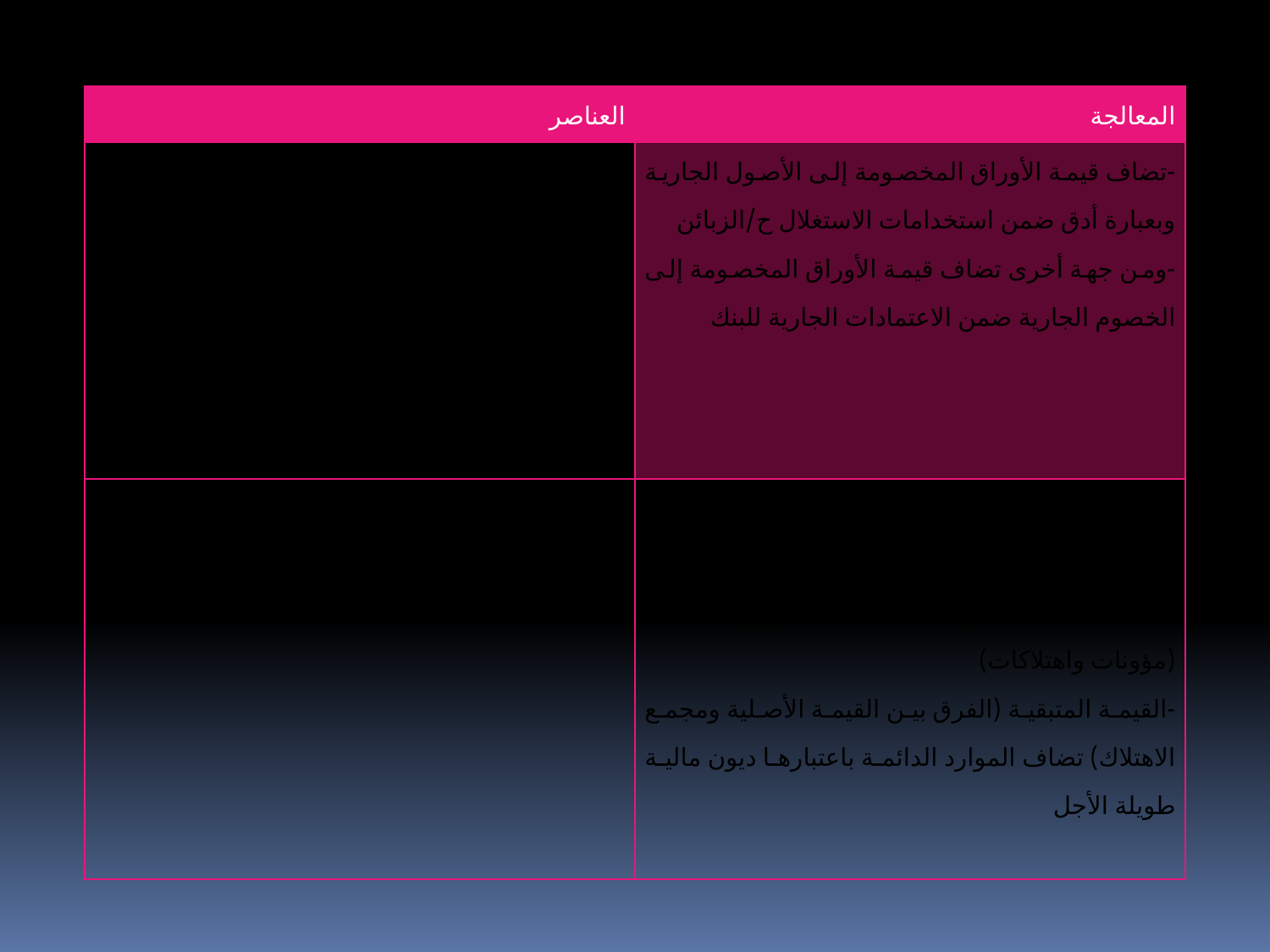

| العناصر | المعالجة |
| --- | --- |
| الأوراق التجارية المخصومة غير المحصلة | -تضاف قيمة الأوراق المخصومة إلى الأصول الجارية وبعبارة أدق ضمن استخدامات الاستغلال ح/الزبائن -ومن جهة أخرى تضاف قيمة الأوراق المخصومة إلى الخصوم الجارية ضمن الاعتمادات الجارية للبنك |
| القرض الايجاري | - القيمة الأصلية للأصل يتم إضافتها إلى الاستخدامات الدائمة -تضاف قيمة مجمع الاهتلاك إلى الموارد الدائمة (مؤونات واهتلاكات) -القيمة المتبقية (الفرق بين القيمة الأصلية ومجمع الاهتلاك) تضاف الموارد الدائمة باعتبارها ديون مالية طويلة الأجل |